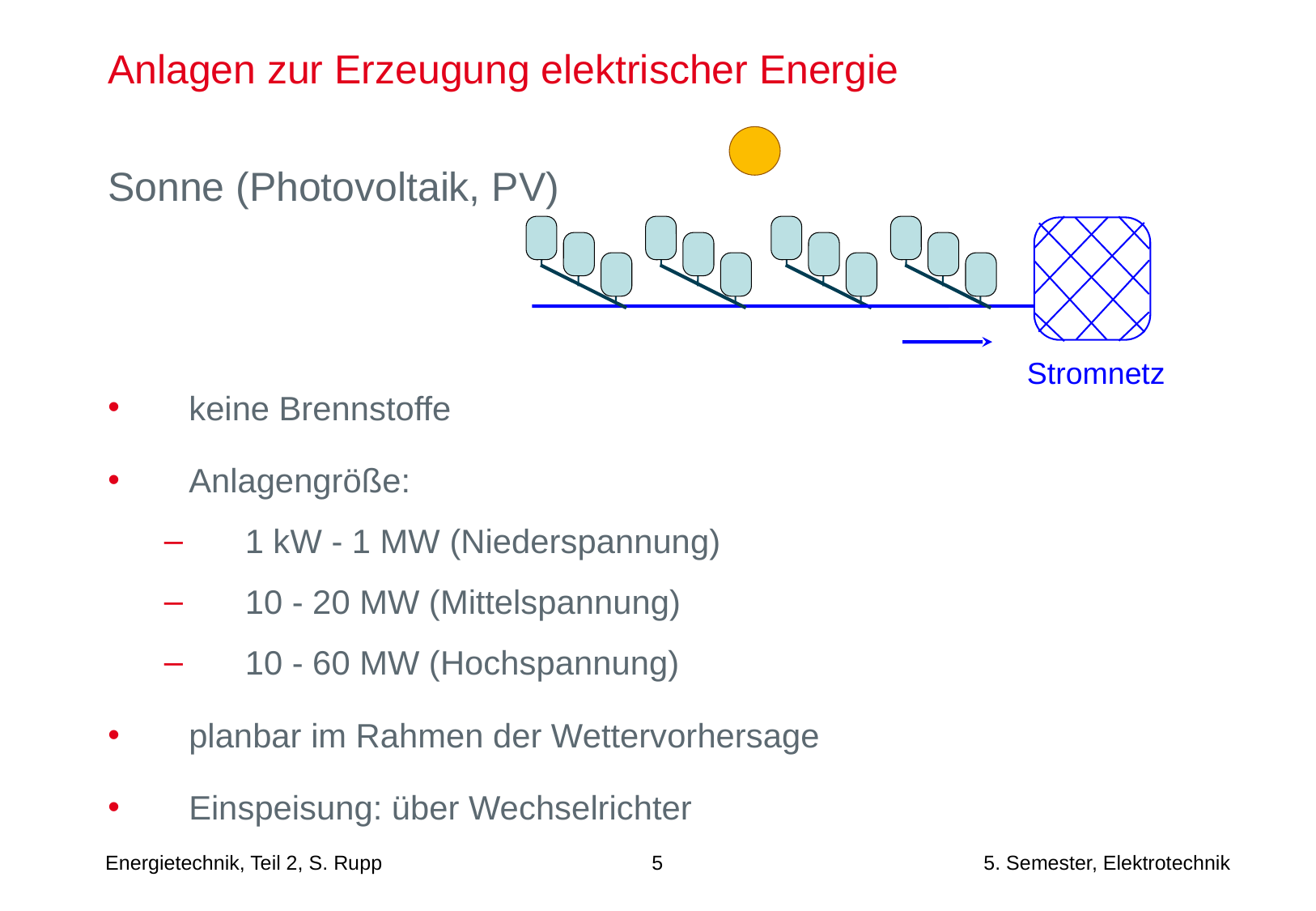

# Anlagen zur Erzeugung elektrischer Energie

Sonne (Photovoltaik, PV)

keine Brennstoffe
Anlagengröße:
1 kW - 1 MW (Niederspannung)
10 - 20 MW (Mittelspannung)
10 - 60 MW (Hochspannung)
planbar im Rahmen der Wettervorhersage
Einspeisung: über Wechselrichter

Stromnetz
5